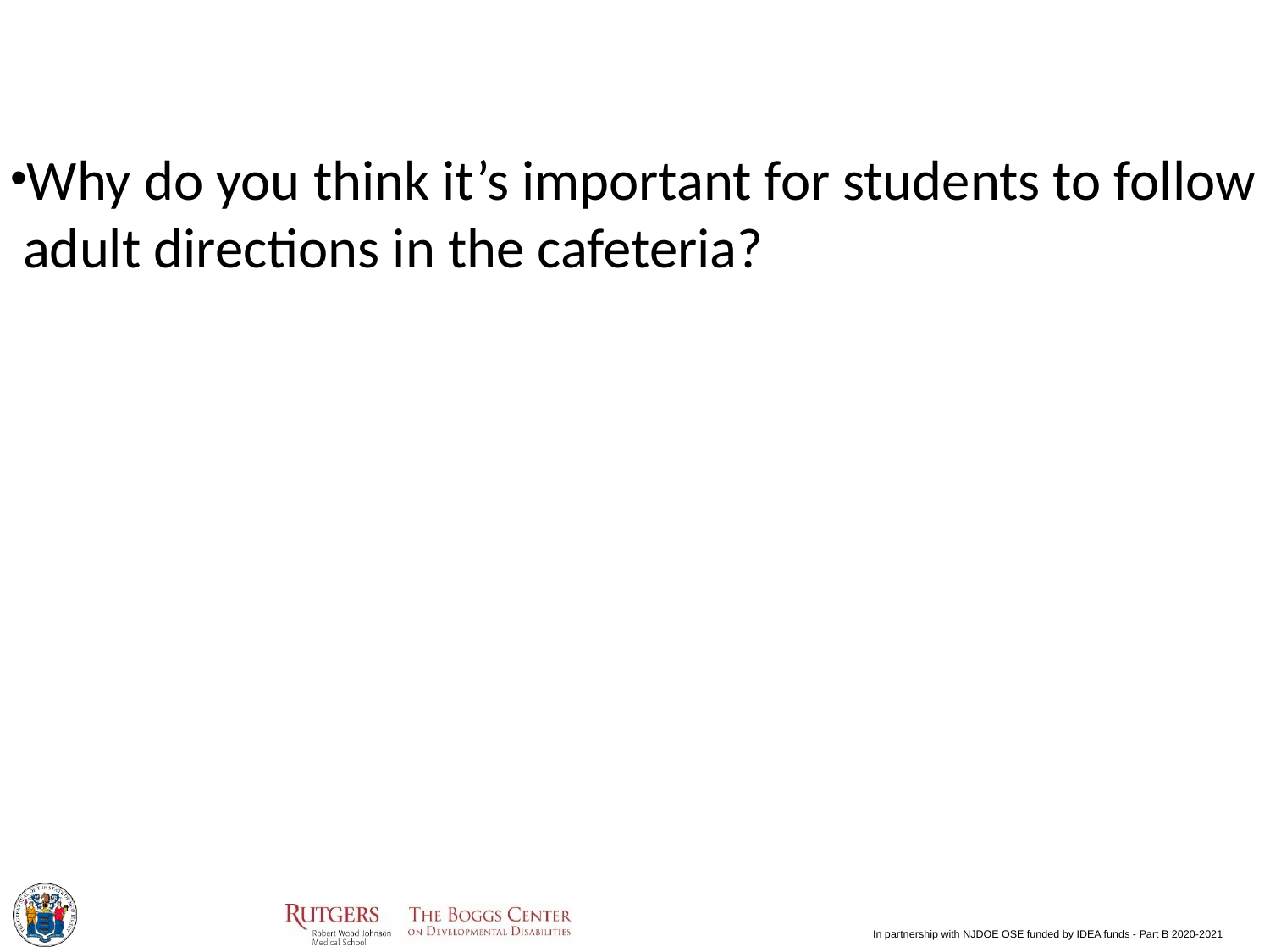

#
Why do you think it’s important for students to follow adult directions in the cafeteria?
In partnership with NJDOE OSE funded by IDEA funds - Part B 2020-2021